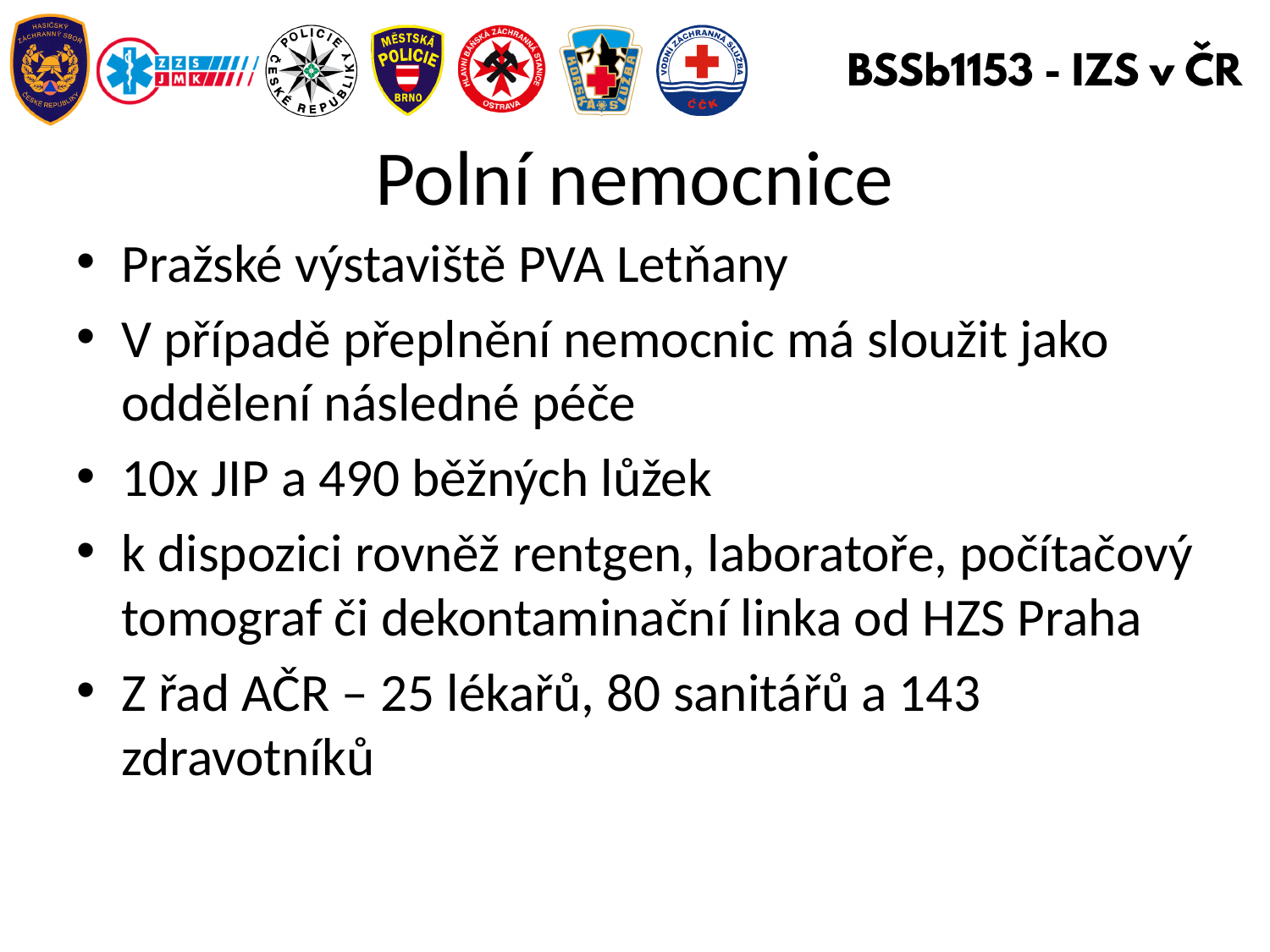

# Polní nemocnice
Pražské výstaviště PVA Letňany
V případě přeplnění nemocnic má sloužit jako oddělení následné péče
10x JIP a 490 běžných lůžek
k dispozici rovněž rentgen, laboratoře, počítačový tomograf či dekontaminační linka od HZS Praha
Z řad AČR – 25 lékařů, 80 sanitářů a 143 zdravotníků